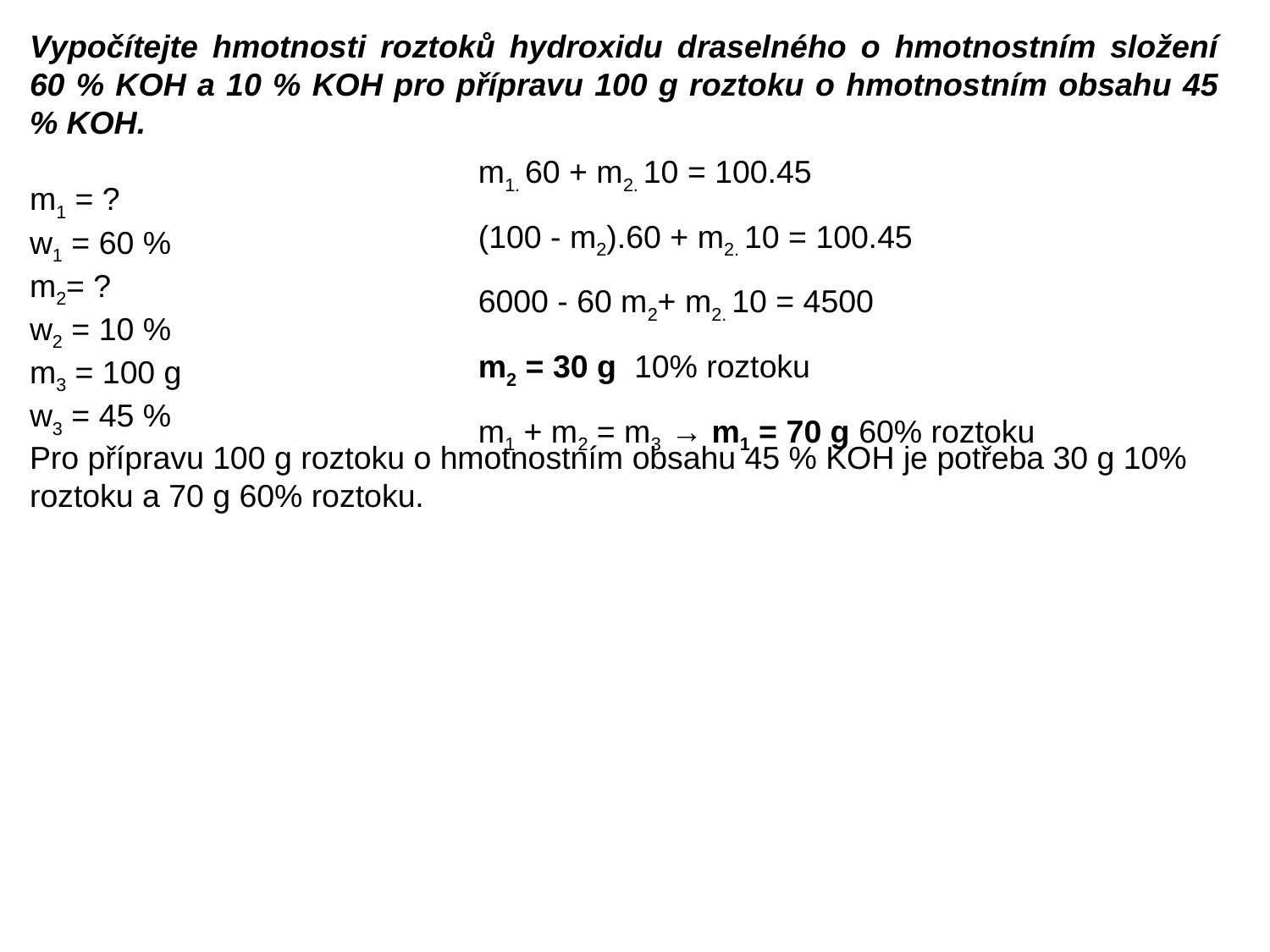

Vypočítejte hmotnosti roztoků hydroxidu draselného o hmotnostním složení 60 % KOH a 10 % KOH pro přípravu 100 g roztoku o hmotnostním obsahu 45 % KOH.

m1 = ?
w1 = 60 %
m2= ?
w2 = 10 %
m3 = 100 g
w3 = 45 %
m1. 60 + m2. 10 = 100.45
(100 - m2).60 + m2. 10 = 100.45
6000 - 60 m2+ m2. 10 = 4500
m2 = 30 g  10% roztoku
m1 + m2 = m3  → m1 = 70 g 60% roztoku
Pro přípravu 100 g roztoku o hmotnostním obsahu 45 % KOH je potřeba 30 g 10% roztoku a 70 g 60% roztoku.